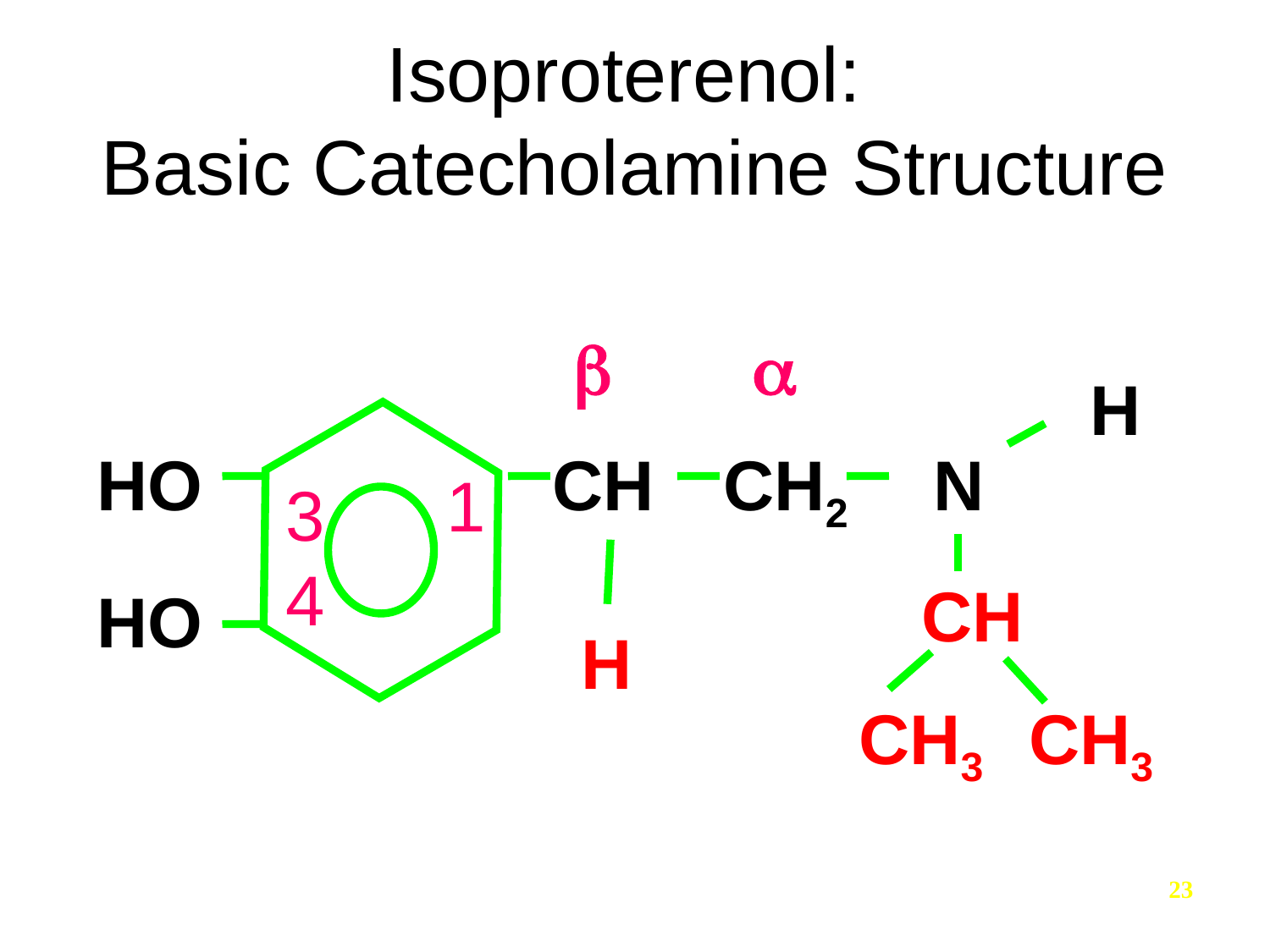

0
# Isoproterenol: Basic Catecholamine Structure
β
α
H
HO

CH
CH2
N

1
3

4
     CH

HO
H

CH3    CH3
23